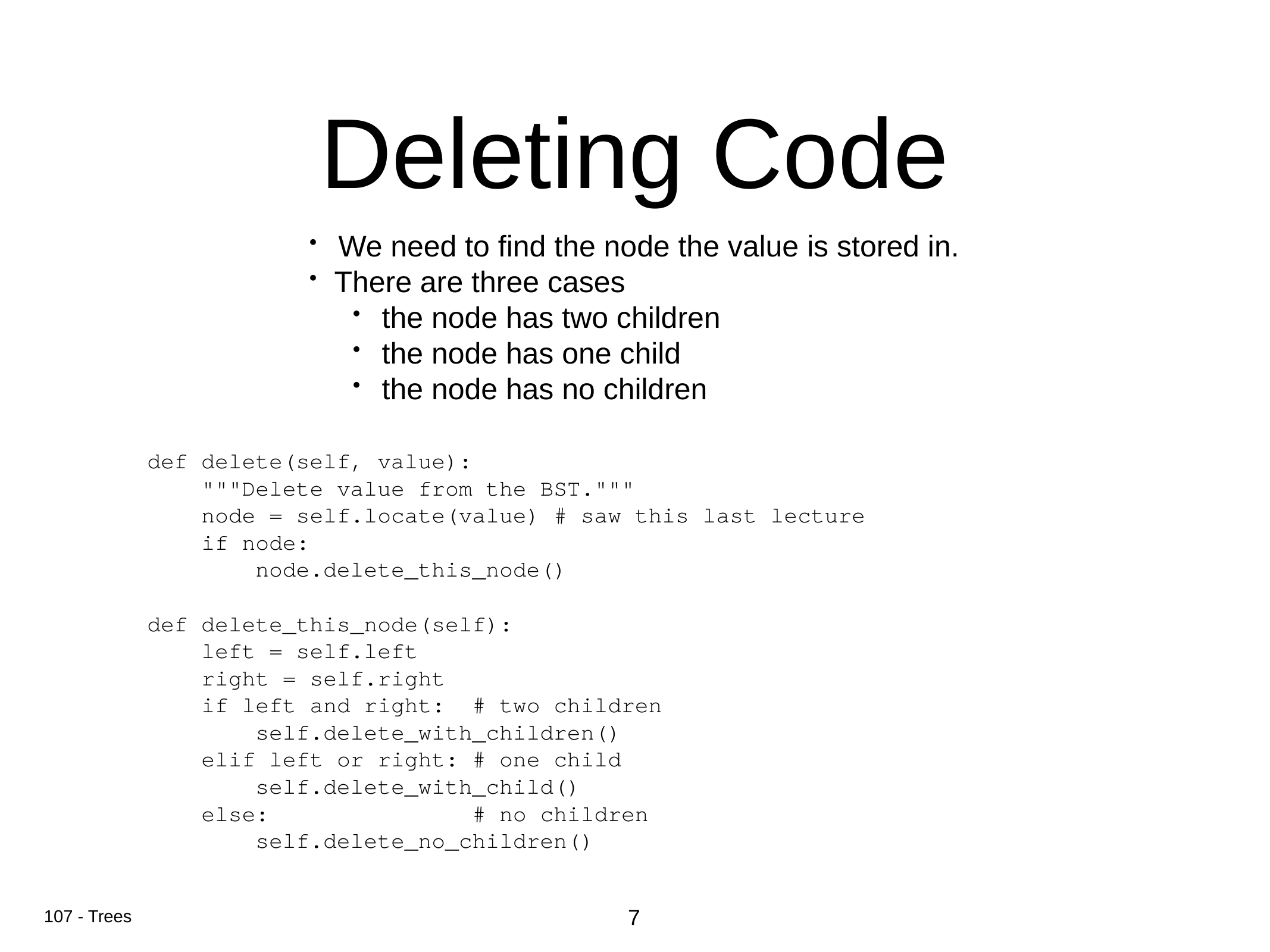

# Deleting Code
We need to find the node the value is stored in.
There are three cases
the node has two children
the node has one child
the node has no children
    def delete(self, value):
        """Delete value from the BST."""
        node = self.locate(value) # saw this last lecture
        if node:
            node.delete_this_node()

    def delete_this_node(self):
        left = self.left
        right = self.right
        if left and right:  # two children
            self.delete_with_children()
        elif left or right: # one child
            self.delete_with_child()
        else:               # no children
            self.delete_no_children()
7